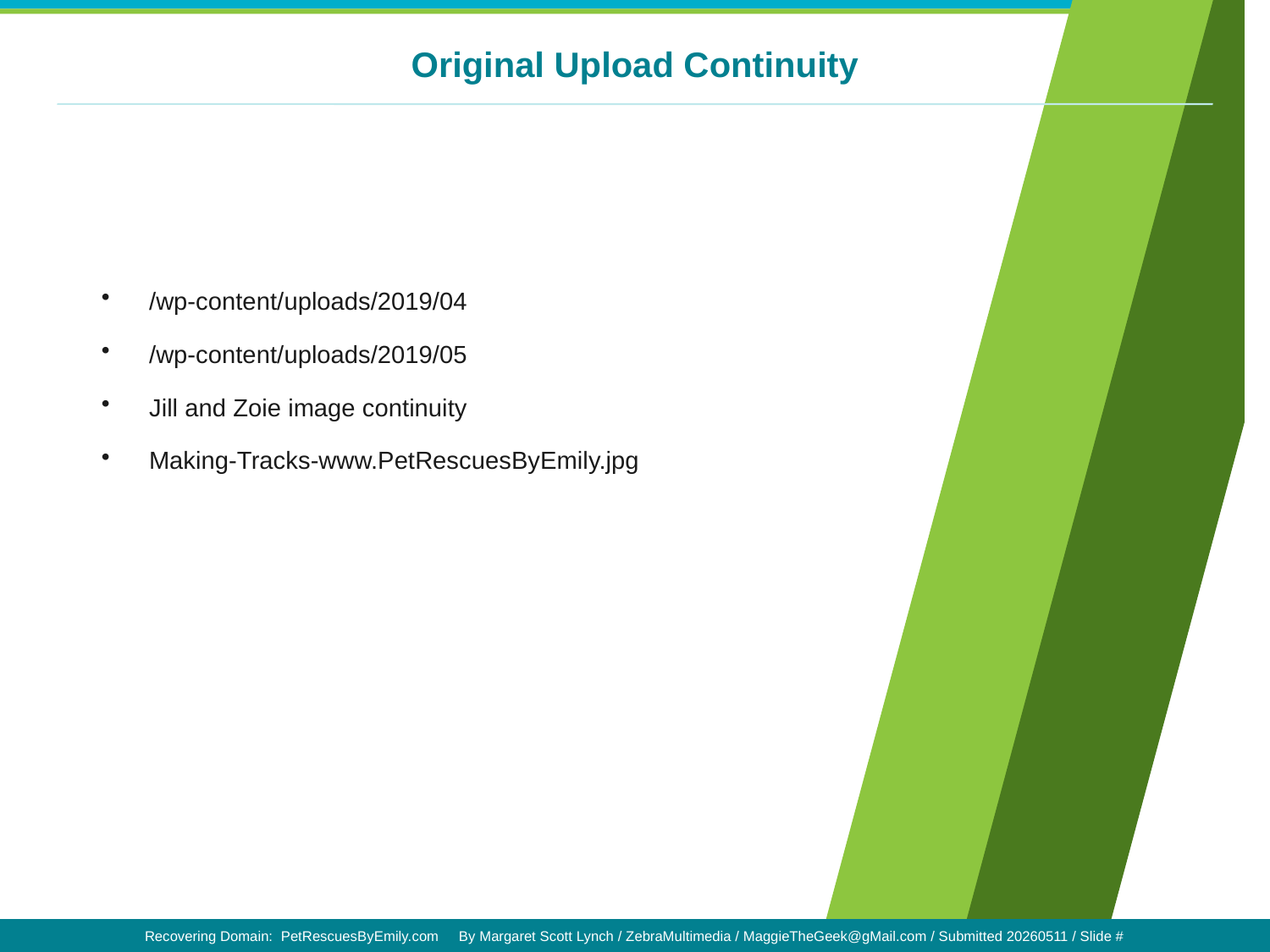

Original Upload Continuity

/wp-content/uploads/2019/04
/wp-content/uploads/2019/05
Jill and Zoie image continuity
Making-Tracks-www.PetRescuesByEmily.jpg

Recovering Domain:  PetRescuesByEmily.com     By Margaret Scott Lynch / ZebraMultimedia / MaggieTheGeek@gMail.com / Submitted 20260511 / Slide #